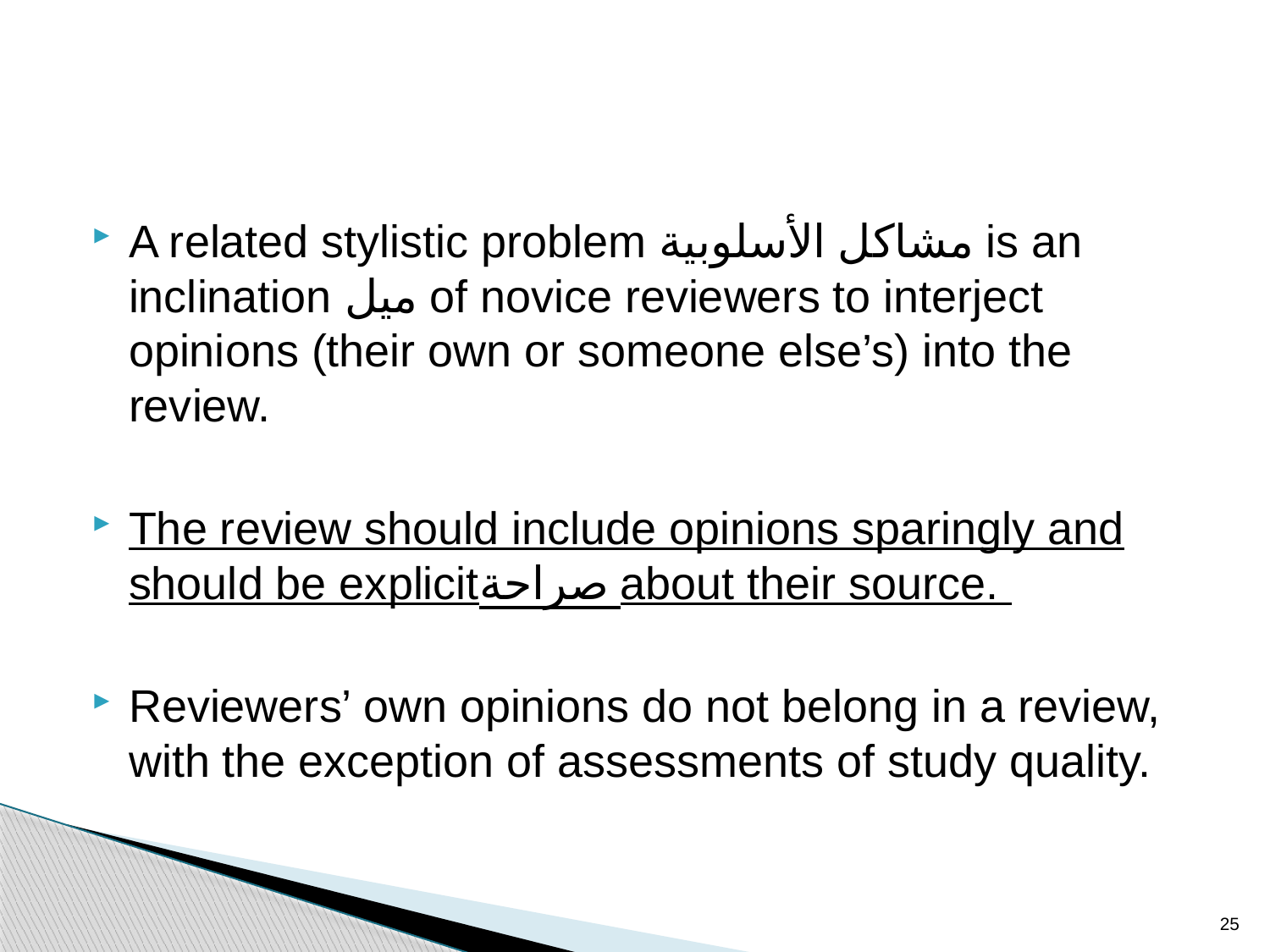

#
A related stylistic problem مشاكل الأسلوبية is an inclination ميل of novice reviewers to interject opinions (their own or someone else’s) into the review.

The review should include opinions sparingly and should be explicitصراحة about their source.

Reviewers’ own opinions do not belong in a review, with the exception of assessments of study quality.
25